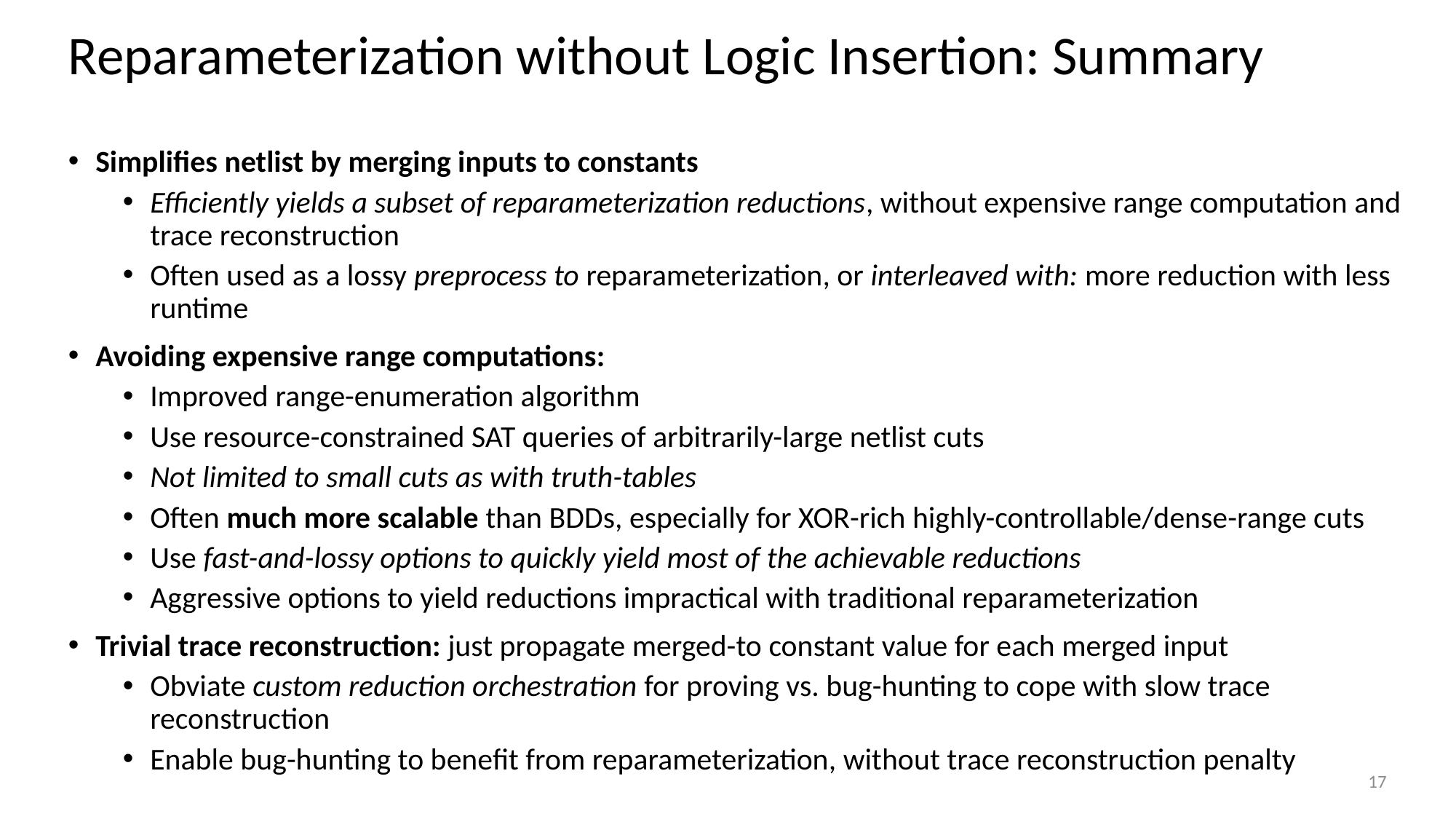

# Reparameterization without Logic Insertion: Summary
Simplifies netlist by merging inputs to constants
Efficiently yields a subset of reparameterization reductions, without expensive range computation and trace reconstruction
Often used as a lossy preprocess to reparameterization, or interleaved with: more reduction with less runtime
Avoiding expensive range computations:
Improved range-enumeration algorithm
Use resource-constrained SAT queries of arbitrarily-large netlist cuts
Not limited to small cuts as with truth-tables
Often much more scalable than BDDs, especially for XOR-rich highly-controllable/dense-range cuts
Use fast-and-lossy options to quickly yield most of the achievable reductions
Aggressive options to yield reductions impractical with traditional reparameterization
Trivial trace reconstruction: just propagate merged-to constant value for each merged input
Obviate custom reduction orchestration for proving vs. bug-hunting to cope with slow trace reconstruction
Enable bug-hunting to benefit from reparameterization, without trace reconstruction penalty
17